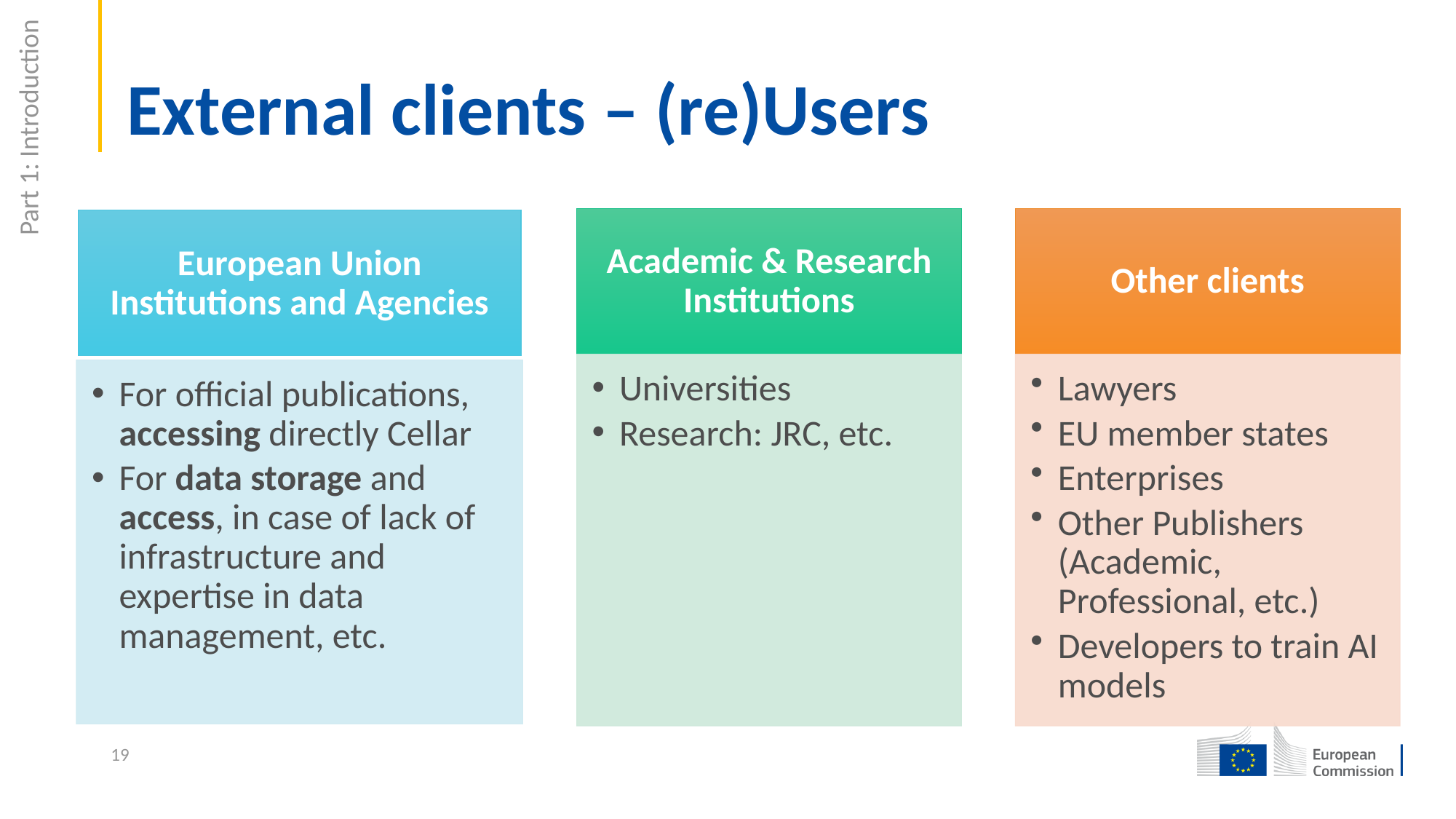

# External clients – (re)Users
Part 1: Introduction
European Union Institutions and Agencies
For official publications, accessing directly Cellar
For data storage and access, in case of lack of infrastructure and expertise in data management, etc.
Academic & Research Institutions
Universities
Research: JRC, etc.
Other clients
Lawyers
EU member states
Enterprises
Other Publishers (Academic, Professional, etc.)
Developers to train AI models

19